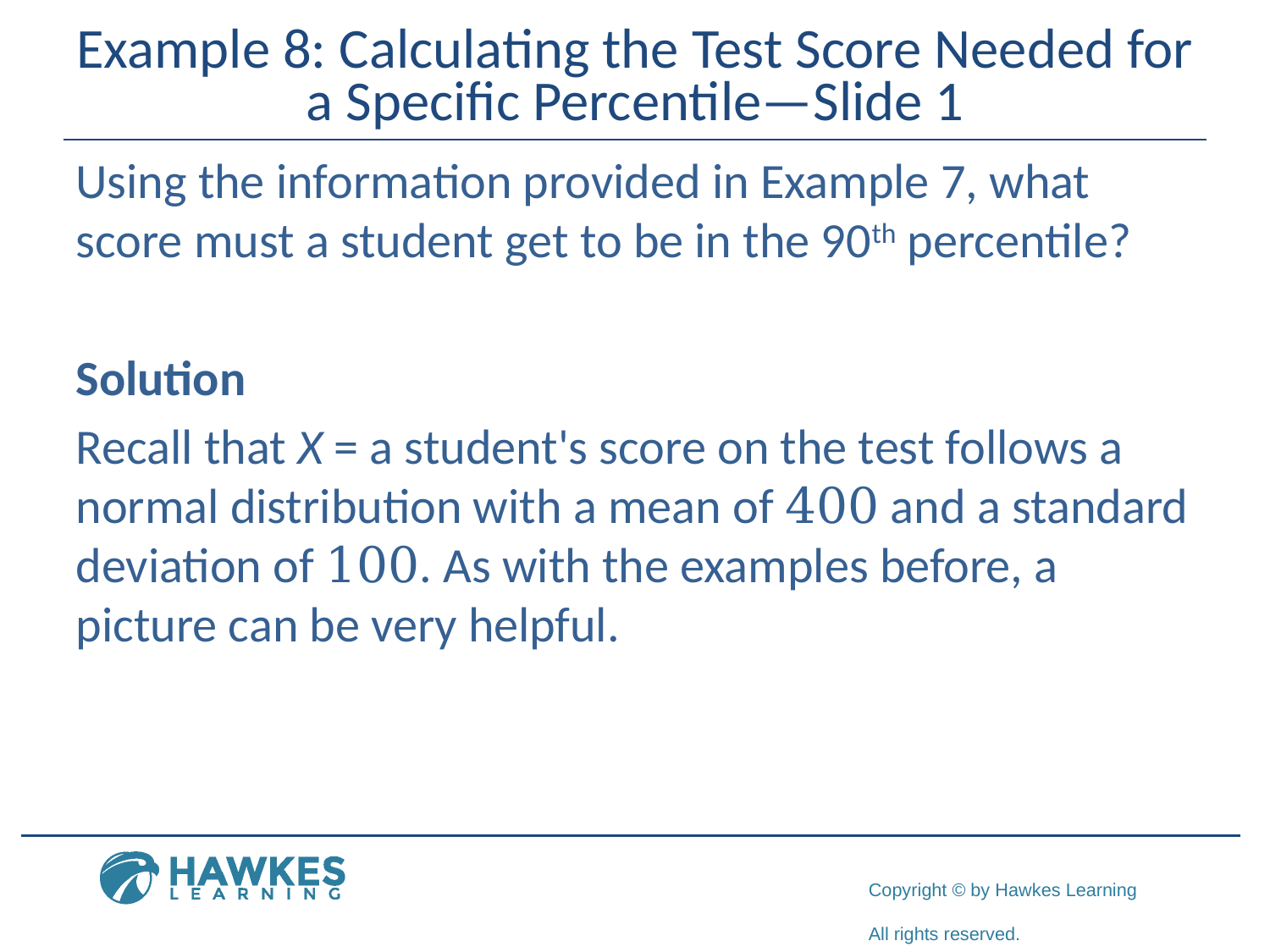

# Example 8: Calculating the Test Score Needed for a Specific Percentile—Slide 1
Using the information provided in Example 7, what score must a student get to be in the 90th percentile?

Solution
Recall that X = a student's score on the test follows a normal distribution with a mean of 400 and a standard deviation of 100. As with the examples before, a picture can be very helpful.